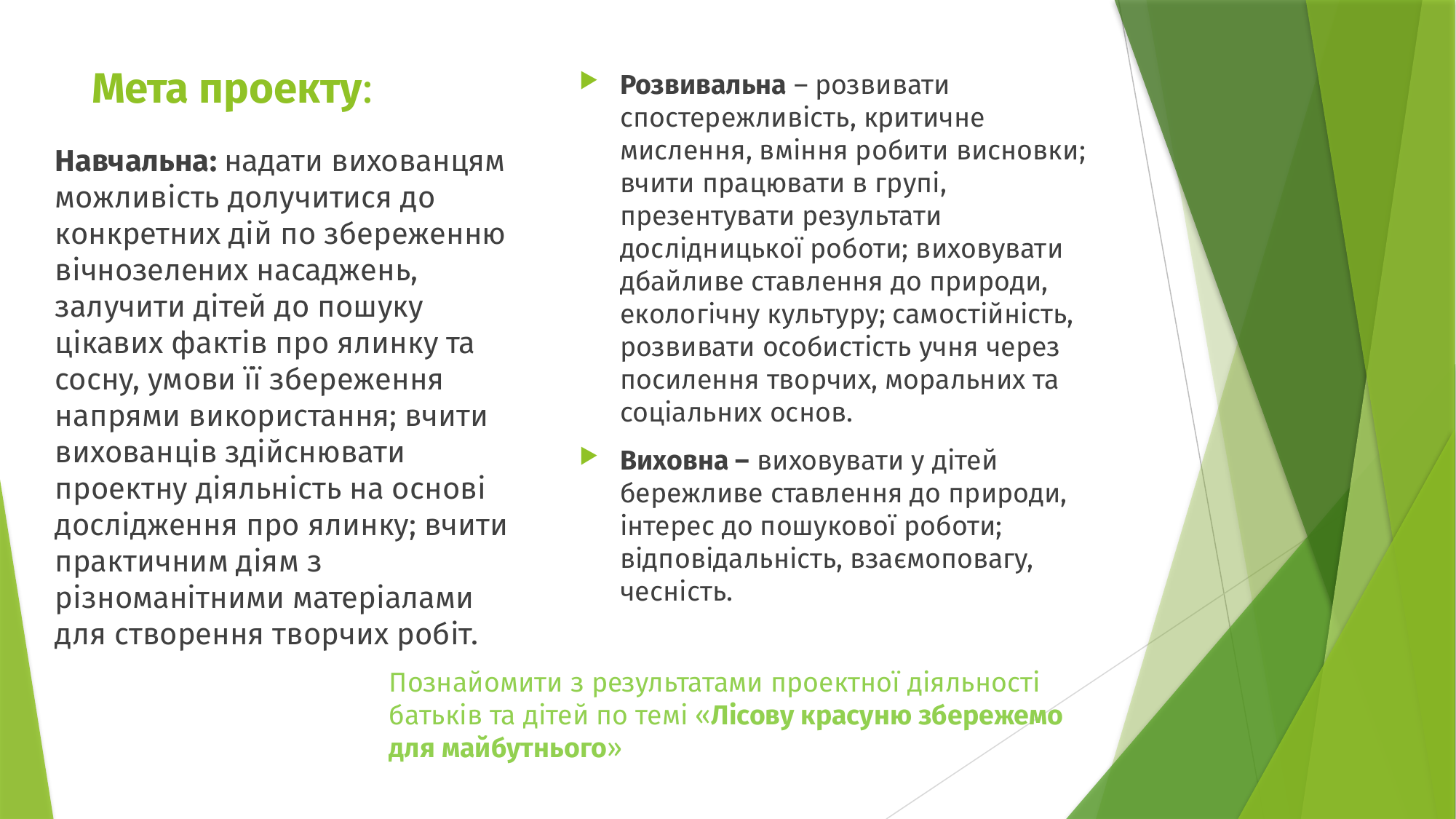

# Мета проекту:
Розвивальна – розвивати спостережливість, критичне мислення, вміння робити висновки; вчити працювати в групі, презентувати результати дослідницької роботи; виховувати дбайливе ставлення до природи, екологічну культуру; самостійність, розвивати особистість учня через посилення творчих, моральних та соціальних основ.
Виховна – виховувати у дітей бережливе ставлення до природи, інтерес до пошу­кової роботи; відповідальність, взаємоповагу, чесність.

Навчальна: надати вихованцям можливість долучитися до конкретних дій по збереженню вічнозелених насаджень, залучити дітей до пошуку цікавих фактів про ялинку та сосну, умови її збереження напрями використання; вчити вихованців здійснювати проектну діяльність на основі дослідження про ялинку; вчити практичним діям з різноманітними матеріалами для створення творчих робіт.
Познайомити з результатами проектної діяльності батьків та дітей по темі «Лісову красуню збережемо для майбутнього»